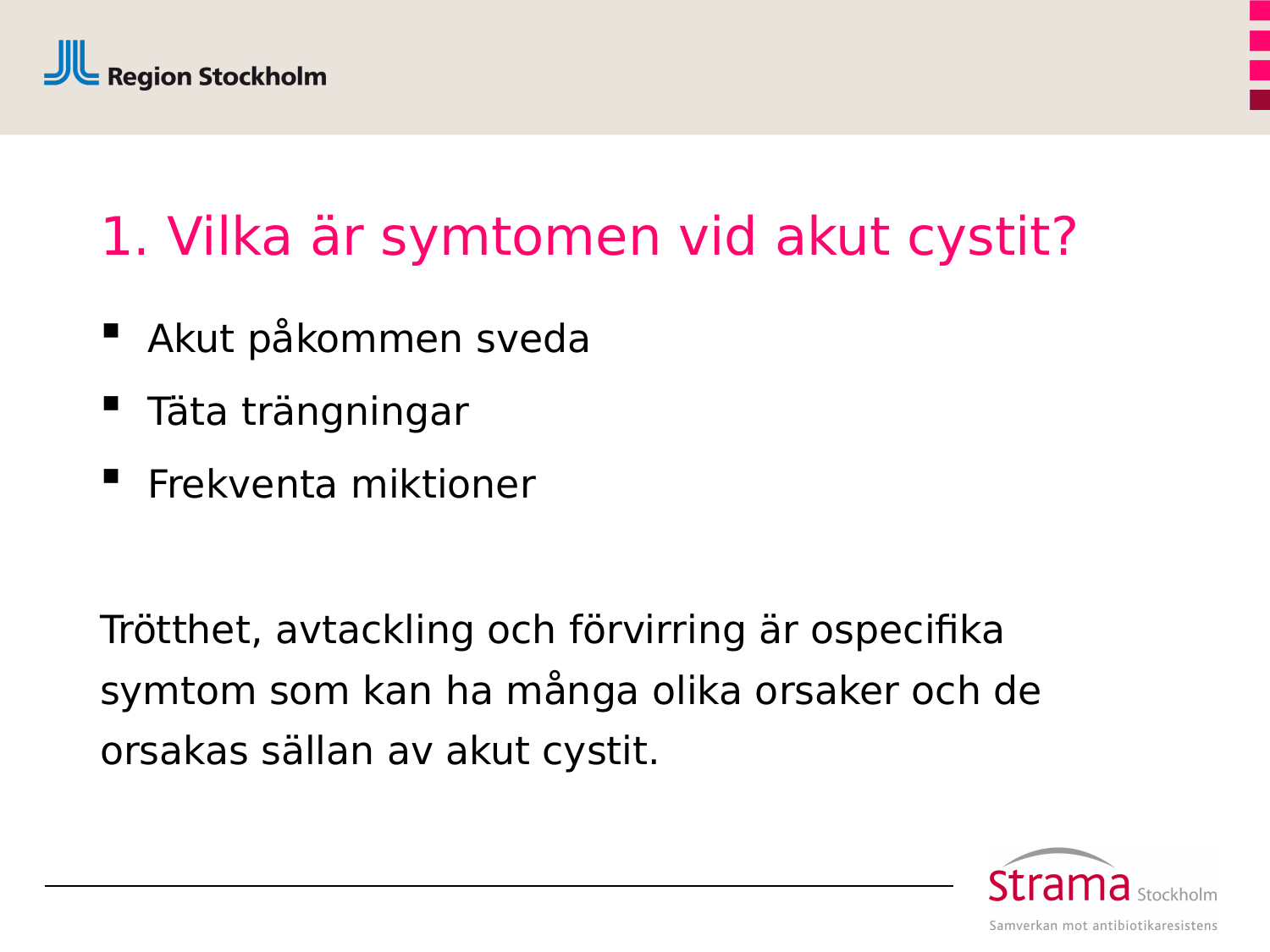

# 1. Vilka är symtomen vid akut cystit?
Akut påkommen sveda
Täta trängningar
Frekventa miktioner

Trötthet, avtackling och förvirring är ospecifika symtom som kan ha många olika orsaker och de orsakas sällan av akut cystit.